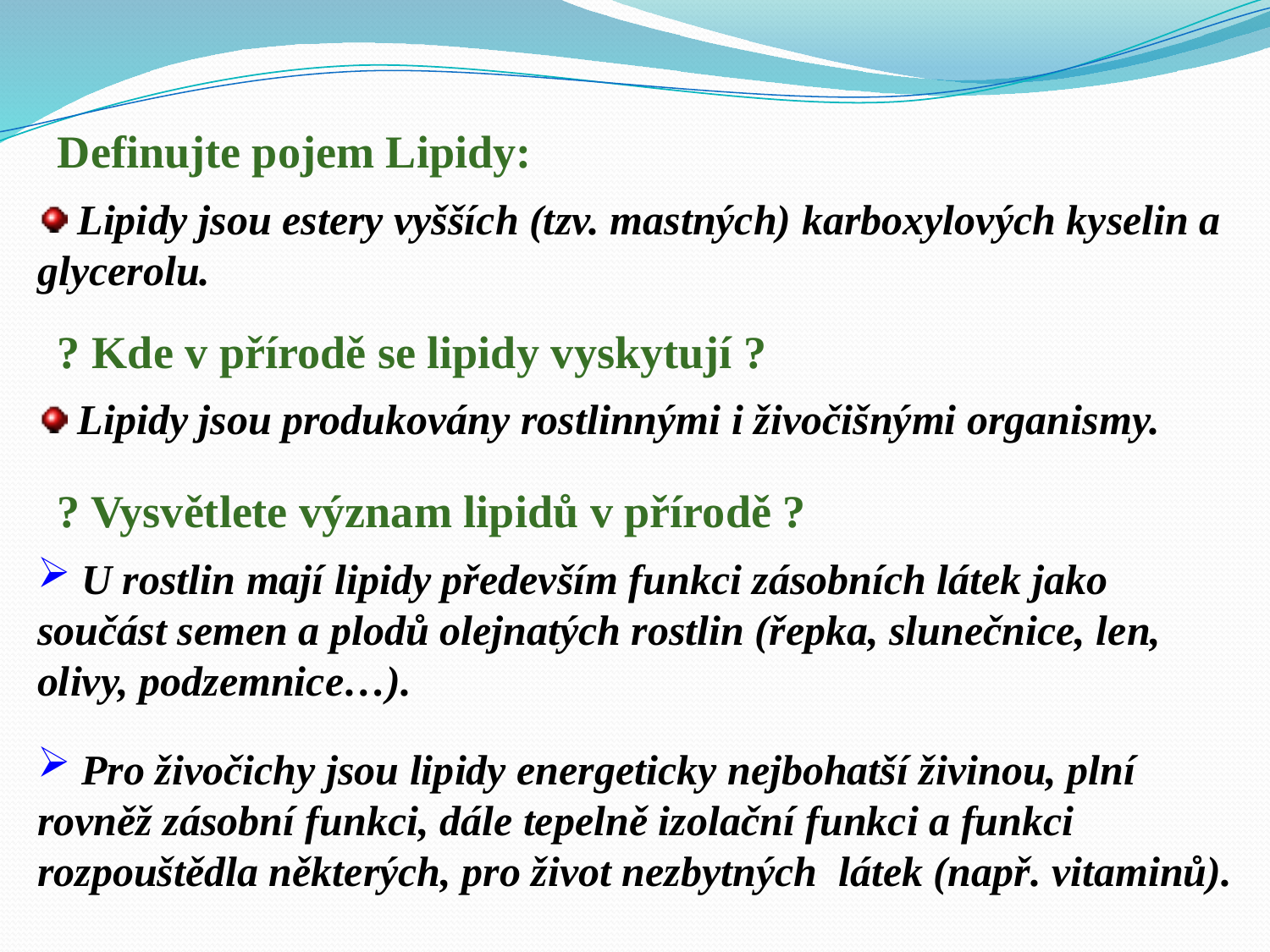

Definujte pojem Lipidy:
 Lipidy jsou estery vyšších (tzv. mastných) karboxylových kyselin a glycerolu.
? Kde v přírodě se lipidy vyskytují ?
 Lipidy jsou produkovány rostlinnými i živočišnými organismy.
? Vysvětlete význam lipidů v přírodě ?
 U rostlin mají lipidy především funkci zásobních látek jako součást semen a plodů olejnatých rostlin (řepka, slunečnice, len, olivy, podzemnice…).
 Pro živočichy jsou lipidy energeticky nejbohatší živinou, plní rovněž zásobní funkci, dále tepelně izolační funkci a funkci rozpouštědla některých, pro život nezbytných  látek (např. vitaminů).